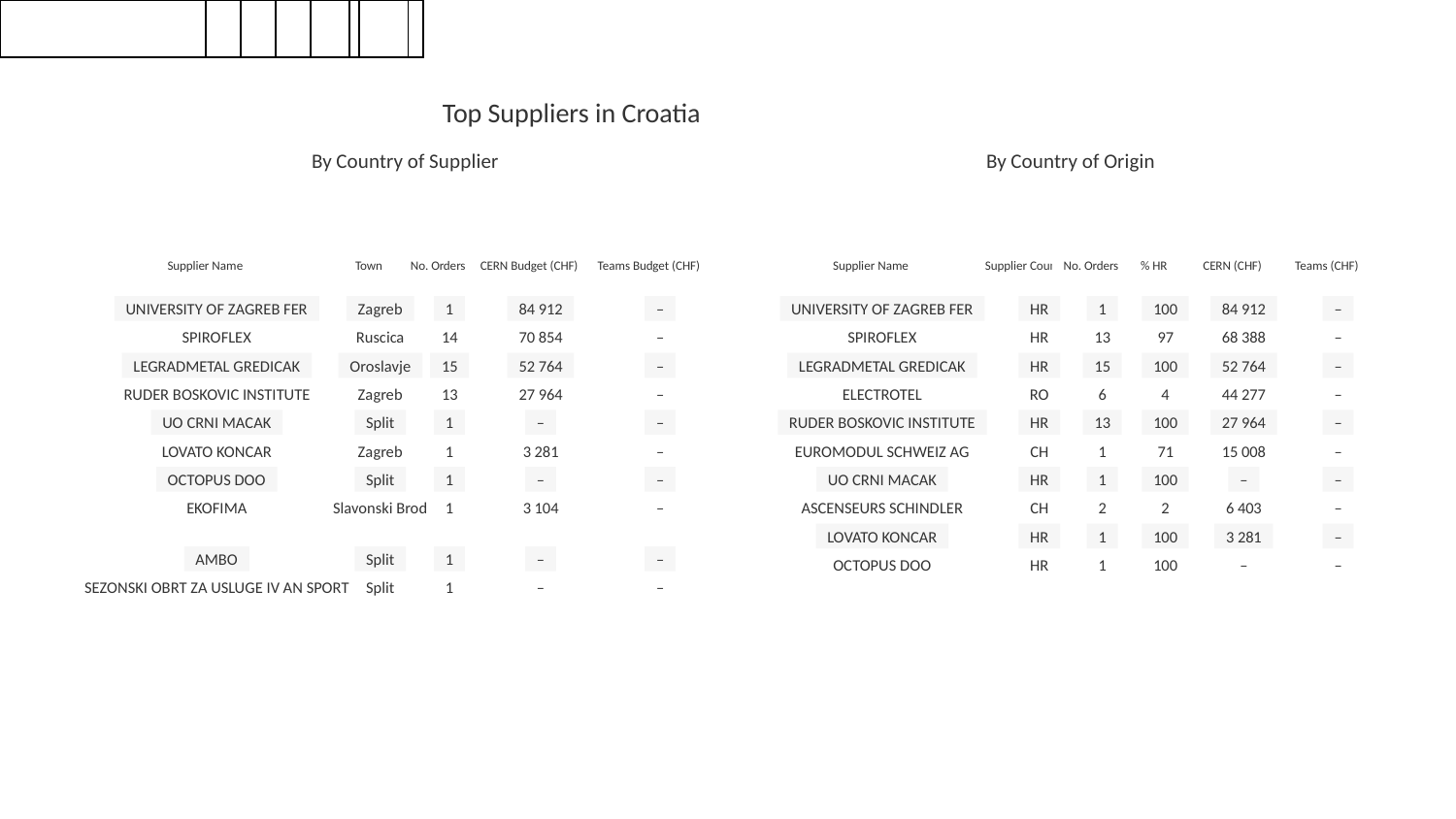

|  |  |  |  |  |
| --- | --- | --- | --- | --- |
|  |  |  |  |  |  |
| --- | --- | --- | --- | --- | --- |
Top Suppliers in Croatia
By Country of Supplier
By Country of Origin
Supplier Name
Town
No. Orders
CERN Budget (CHF)
Teams Budget (CHF)
Supplier Name
Supplier Country
No. Orders
% HR
CERN (CHF)
Teams (CHF)
UNIVERSITY OF ZAGREB FER
Zagreb
1
84 912
–
UNIVERSITY OF ZAGREB FER
HR
1
100
84 912
–
SPIROFLEX
Ruscica
14
70 854
–
SPIROFLEX
HR
13
97
68 388
–
LEGRADMETAL GREDICAK
Oroslavje
15
52 764
–
LEGRADMETAL GREDICAK
HR
15
100
52 764
–
RUDER BOSKOVIC INSTITUTE
Zagreb
13
27 964
–
ELECTROTEL
RO
6
4
44 277
–
UO CRNI MACAK
Split
1
–
–
RUDER BOSKOVIC INSTITUTE
HR
13
100
27 964
–
LOVATO KONCAR
Zagreb
1
3 281
–
EUROMODUL SCHWEIZ AG
CH
1
71
15 008
–
OCTOPUS DOO
Split
1
–
–
UO CRNI MACAK
HR
1
100
–
–
EKOFIMA
Slavonski Brod
1
3 104
–
ASCENSEURS SCHINDLER
CH
2
2
6 403
–
LOVATO KONCAR
HR
1
100
3 281
–
AMBO
Split
1
–
–
OCTOPUS DOO
HR
1
100
–
–
SEZONSKI OBRT ZA USLUGE IV AN SPORT
Split
1
–
–